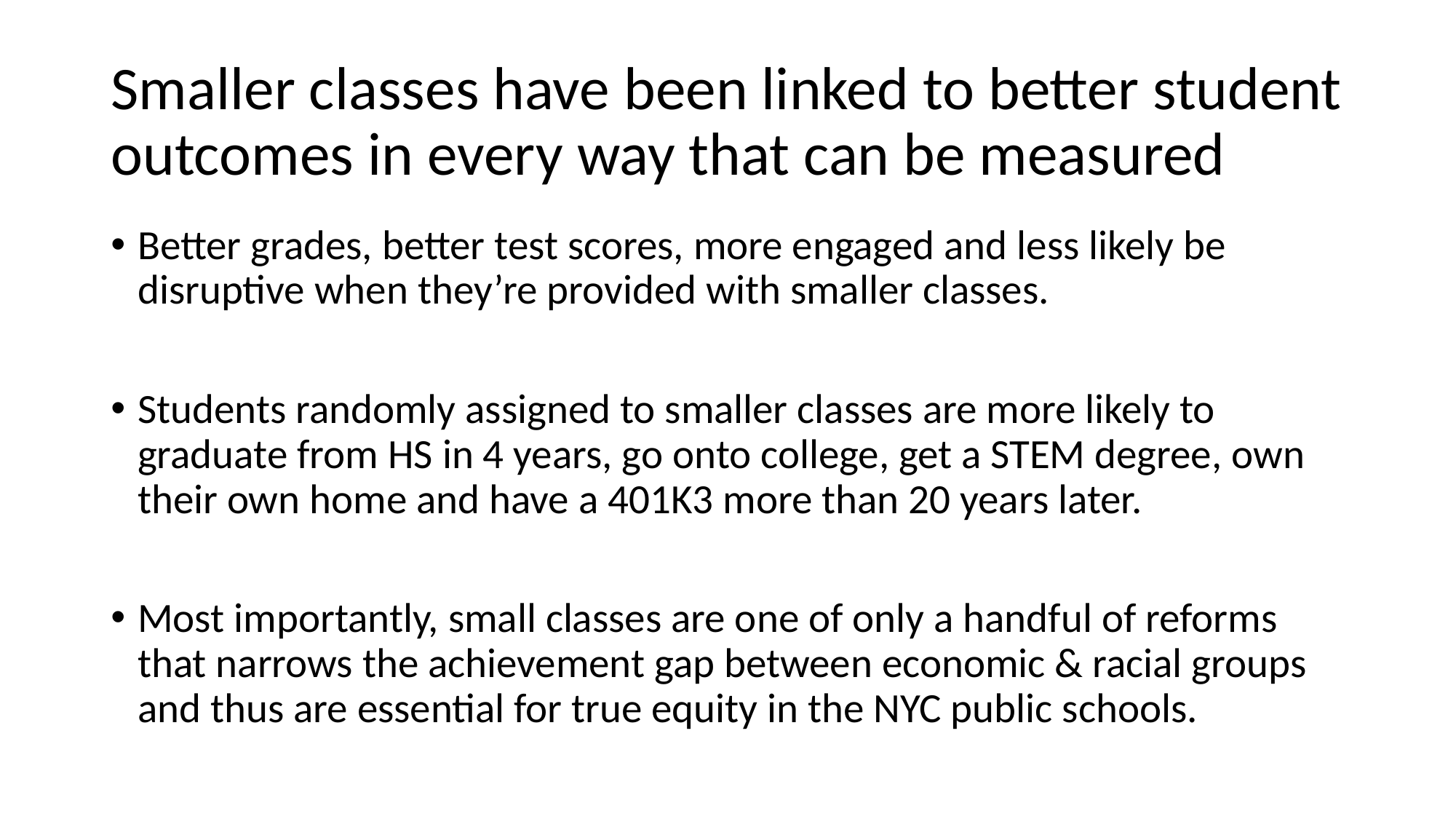

# Smaller classes have been linked to better student outcomes in every way that can be measured
Better grades, better test scores, more engaged and less likely be disruptive when they’re provided with smaller classes.

Students randomly assigned to smaller classes are more likely to graduate from HS in 4 years, go onto college, get a STEM degree, own their own home and have a 401K3 more than 20 years later.

Most importantly, small classes are one of only a handful of reforms that narrows the achievement gap between economic & racial groups and thus are essential for true equity in the NYC public schools.